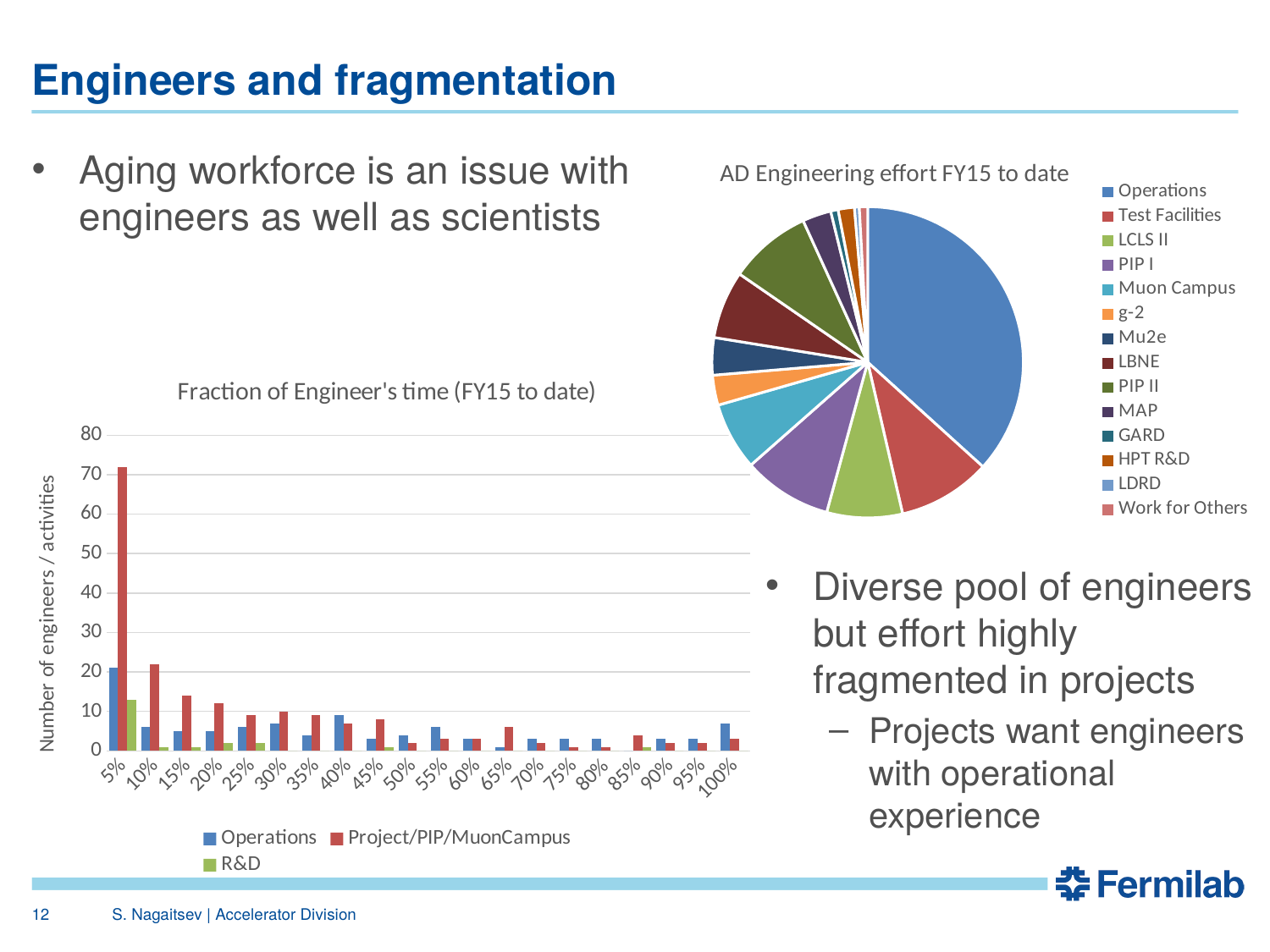

# Engineers and fragmentation

### Chart: AD Engineering effort FY15 to date

| Category |  |
|---|---|
| Operations | 29.932046247612803 |
| Test Facilities | 7.882787210651644 |
| LCLS II | 6.403234338422034 |
| PIP I | 7.552469768458198 |
| Muon Campus | 5.7406379488231805 |
| g-2 | 2.5401697684255105 |
| Mu2e | 3.1626790377932807 |
| LBNE | 5.7528487386526 |
| PIP II | 7.006227238925938 |
| MAP | 2.429926435003669 |
| GARD | 0.6317521765668443 |
| HPT R&D | 1.3761797533247508 |
| LDRD | 0.4025568181818182 |
| Work for Others | 0.7042748041152986 |
Aging workforce is an issue with engineers as well as scientists

### Chart: Fraction of Engineer's time (FY15 to date)

| Category | Operations | Project/PIP/MuonCampus | R&D |
|---|---|---|---|
| 0.05 | 21.0 | 72.0 | 13.0 |
| 0.1 | 6.0 | 22.0 | 1.0 |
| 0.15000000000000002 | 5.0 | 14.0 | 1.0 |
| 0.2 | 5.0 | 12.0 | 2.0 |
| 0.25 | 6.0 | 9.0 | 2.0 |
| 0.3 | 7.0 | 10.0 | 0.0 |
| 0.35 | 4.0 | 9.0 | 0.0 |
| 0.39999999999999997 | 9.0 | 7.0 | 0.0 |
| 0.44999999999999996 | 3.0 | 8.0 | 1.0 |
| 0.49999999999999994 | 4.0 | 2.0 | 0.0 |
| 0.54999999999999993 | 6.0 | 3.0 | 0.0 |
| 0.6 | 3.0 | 3.0 | 0.0 |
| 0.65 | 1.0 | 6.0 | 0.0 |
| 0.70000000000000007 | 3.0 | 2.0 | 0.0 |
| 0.75000000000000011 | 3.0 | 1.0 | 0.0 |
| 0.80000000000000016 | 3.0 | 1.0 | 0.0 |
| 0.8500000000000002 | 0.0 | 4.0 | 1.0 |
| 0.90000000000000024 | 3.0 | 2.0 | 0.0 |
| 0.95000000000000029 | 3.0 | 2.0 | 0.0 |
| 1.0000000000000002 | 7.0 | 3.0 | 0.0 |
Diverse pool of engineers but effort highly fragmented in projects
Projects want engineers with operational experience
12
S. Nagaitsev | Accelerator Division